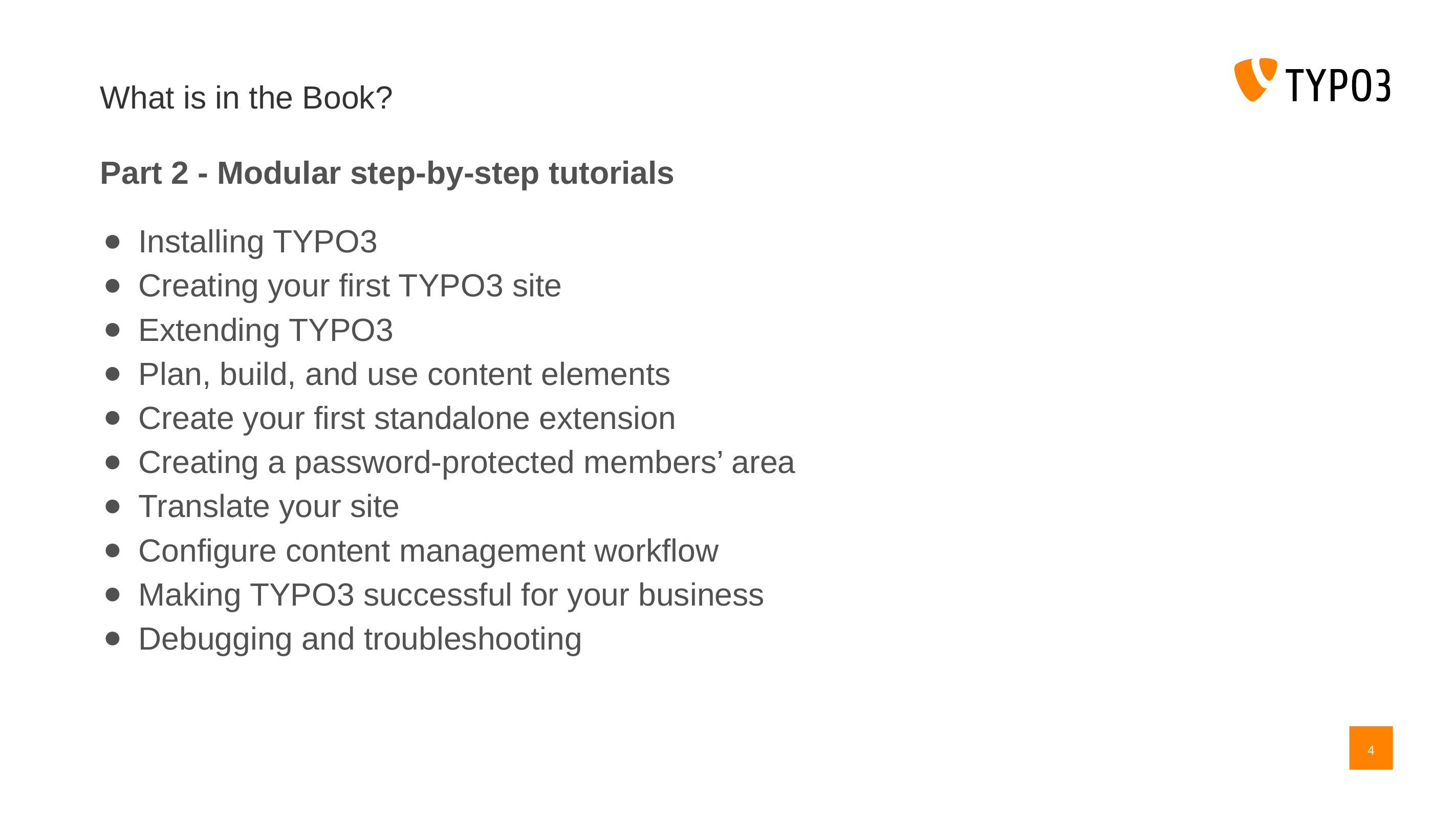

# What is in the Book?

Part 2 - Modular step-by-step tutorials
Installing TYPO3
Creating your first TYPO3 site
Extending TYPO3
Plan, build, and use content elements
Create your first standalone extension
Creating a password-protected members’ area
Translate your site
Configure content management workflow
Making TYPO3 successful for your business
Debugging and troubleshooting

4